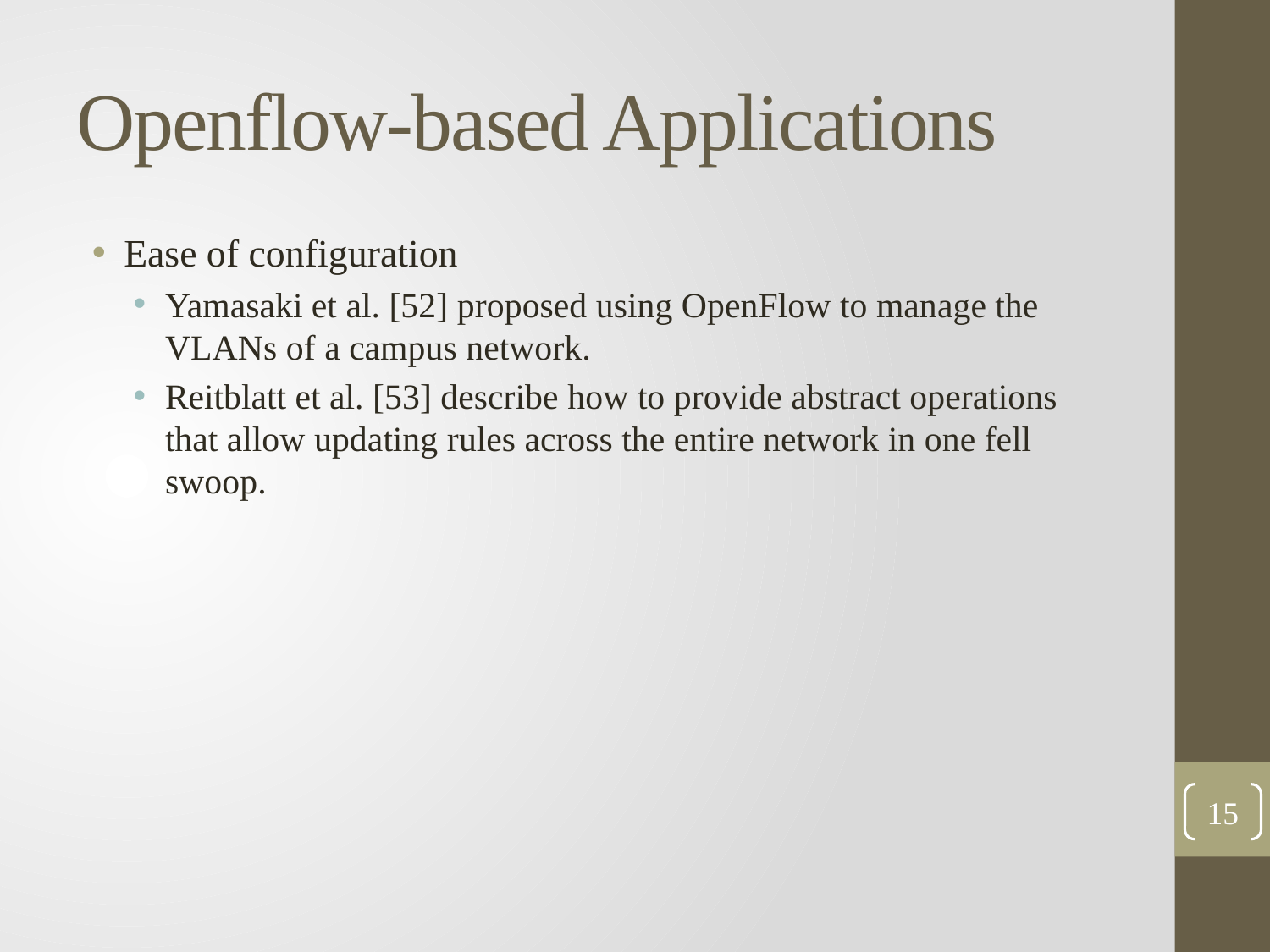

# Openflow-based Applications
Ease of configuration
Yamasaki et al. [52] proposed using OpenFlow to manage the VLANs of a campus network.
Reitblatt et al. [53] describe how to provide abstract operations that allow updating rules across the entire network in one fell swoop.
15